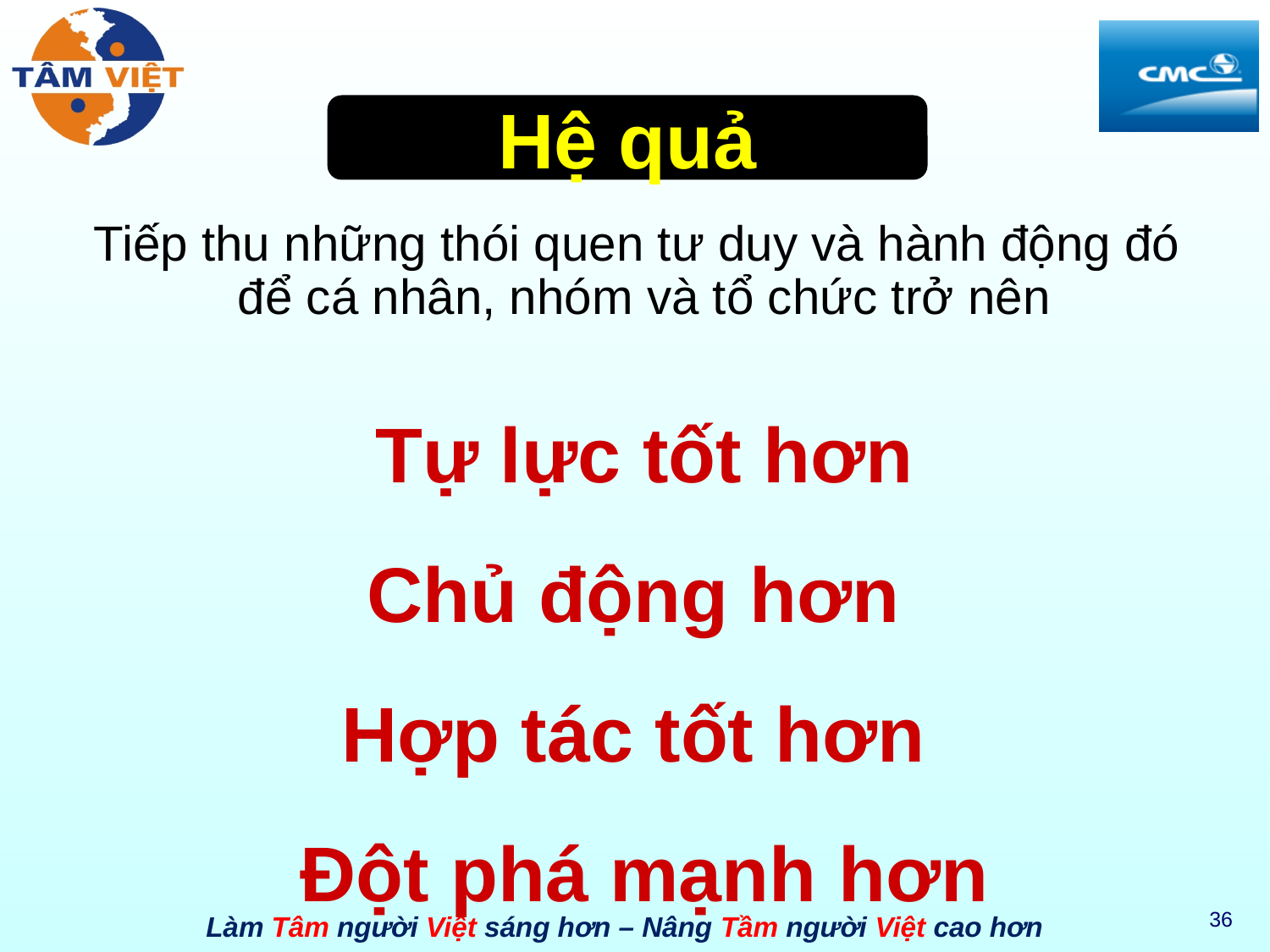

Hệ quả
Tiếp thu những thói quen tư duy và hành động đó
để cá nhân, nhóm và tổ chức trở nên
Tự lực tốt hơn
Chủ động hơn
Hợp tác tốt hơn
Đột phá mạnh hơn
36